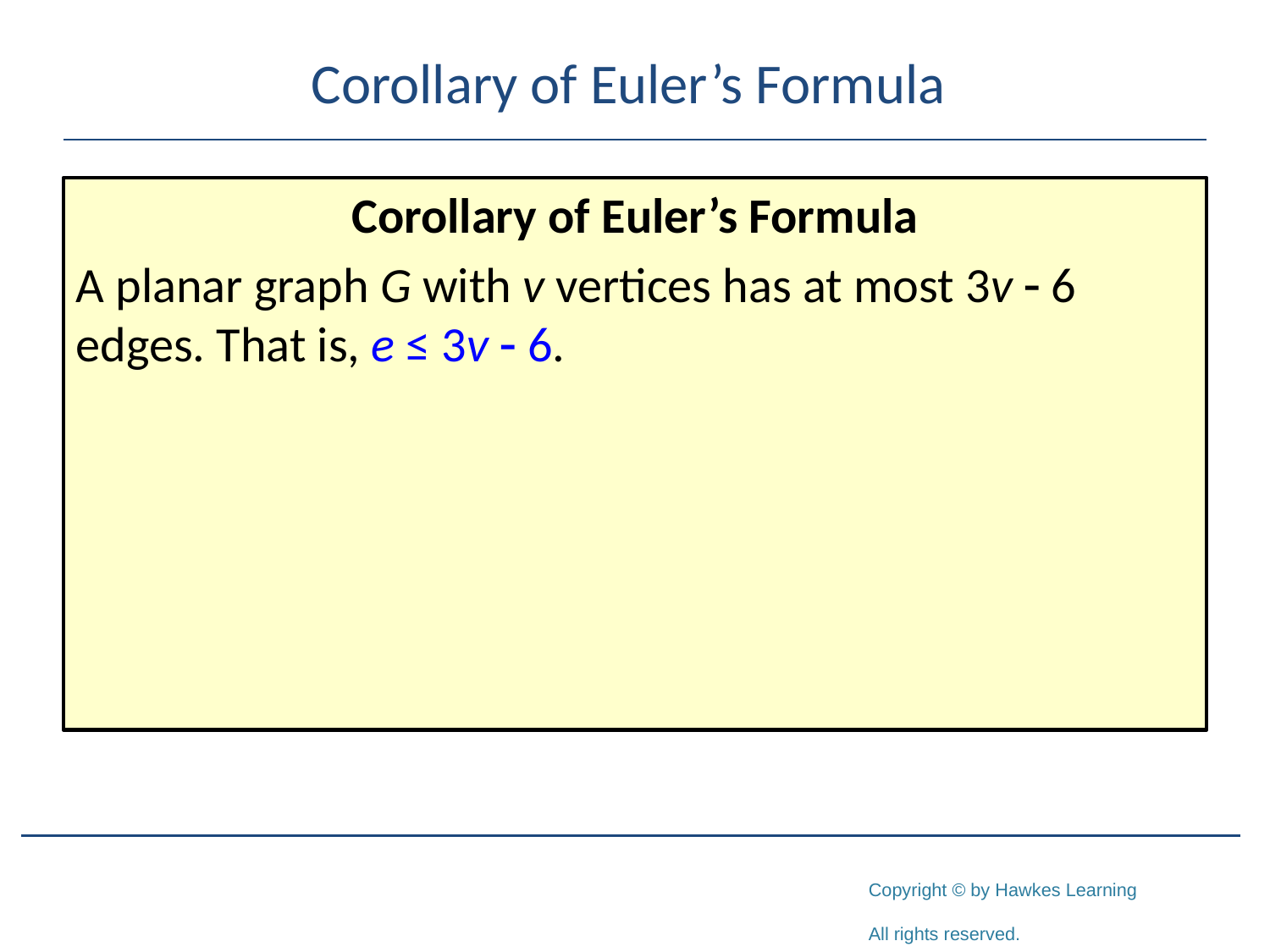

# Corollary of Euler’s Formula
Corollary of Euler’s Formula
A planar graph G with v vertices has at most 3v − 6 edges. That is, e ≤ 3v − 6.